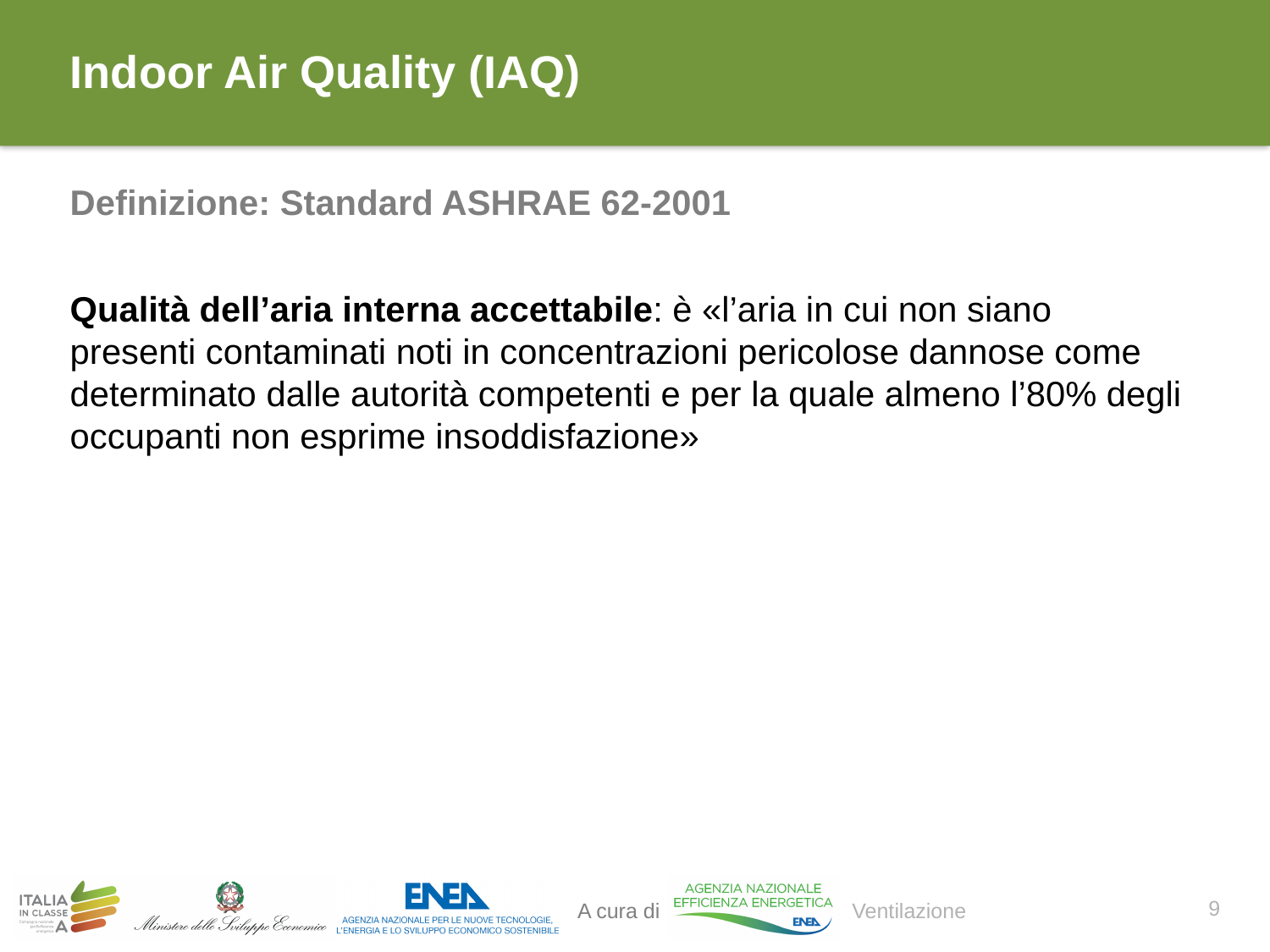

# Indoor Air Quality (IAQ)
Definizione: Standard ASHRAE 62-2001
Qualità dell’aria interna accettabile: è «l’aria in cui non siano presenti contaminati noti in concentrazioni pericolose dannose come determinato dalle autorità competenti e per la quale almeno l’80% degli occupanti non esprime insoddisfazione»

9